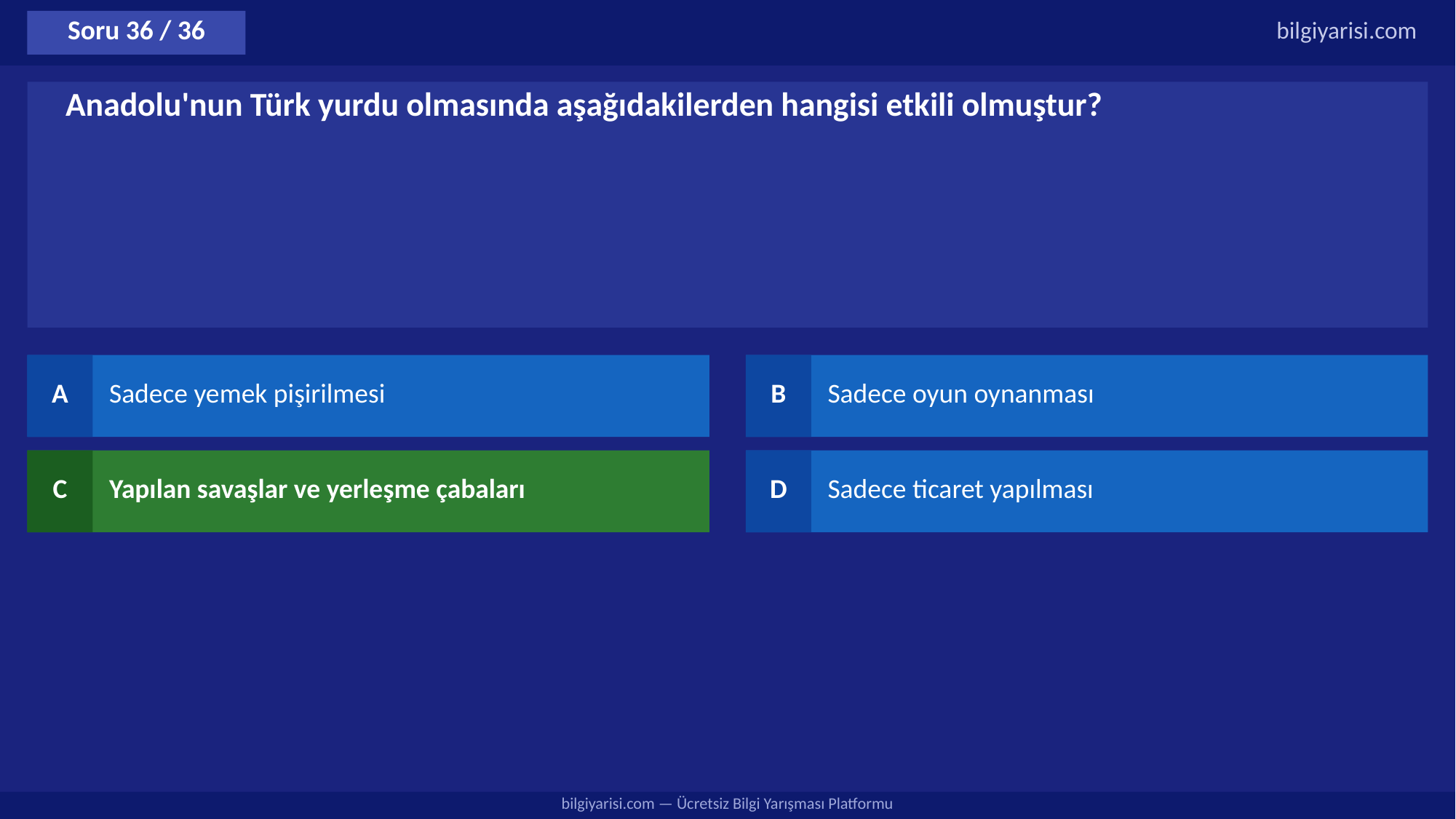

Soru 36 / 36
bilgiyarisi.com

Anadolu'nun Türk yurdu olmasında aşağıdakilerden hangisi etkili olmuştur?

A
Sadece yemek pişirilmesi

B
Sadece oyun oynanması

C
Yapılan savaşlar ve yerleşme çabaları

D
Sadece ticaret yapılması
bilgiyarisi.com — Ücretsiz Bilgi Yarışması Platformu